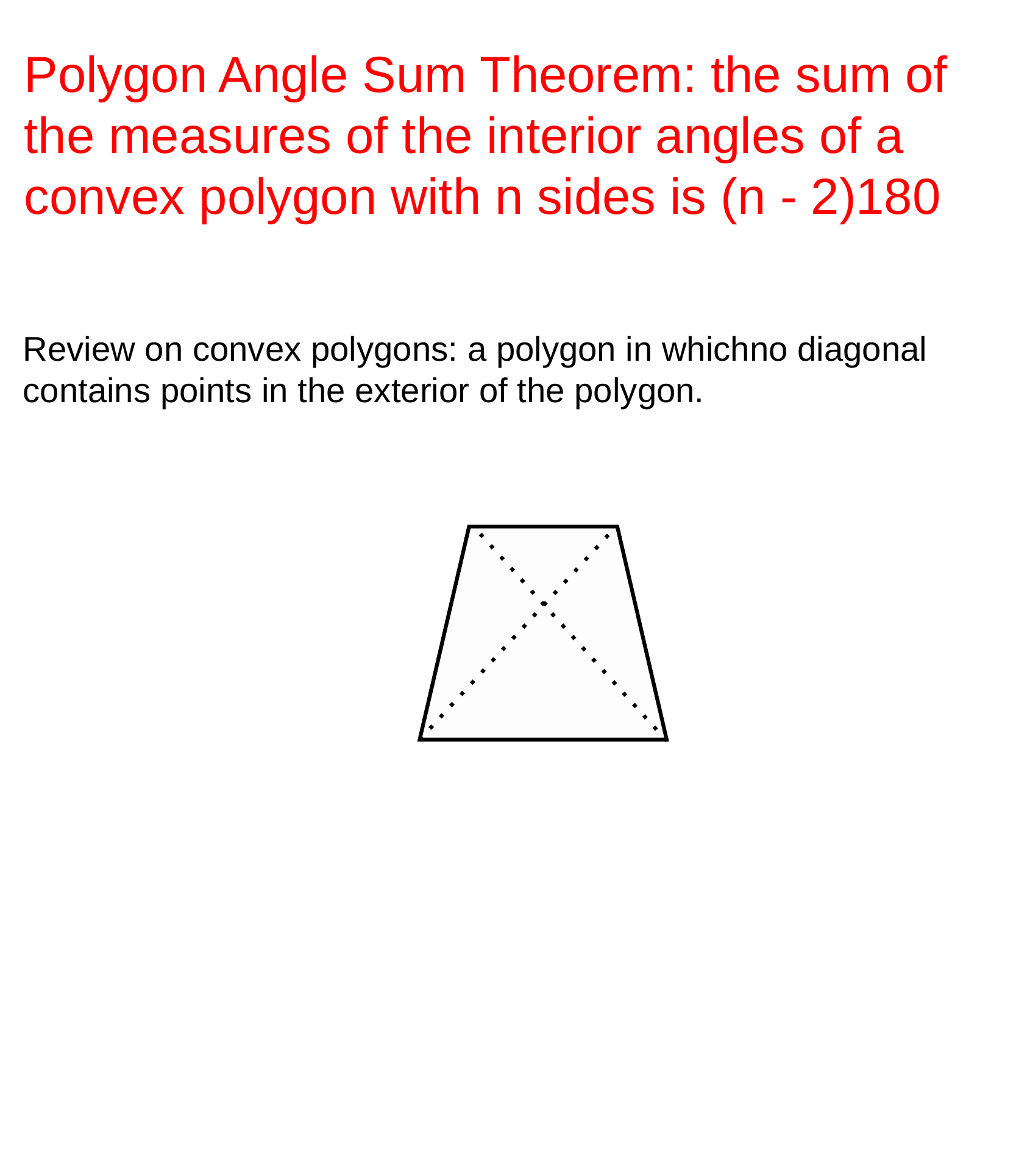

Polygon Angle Sum Theorem: the sum of the measures of the interior angles of a convex polygon with n sides is (n - 2)180
Review on convex polygons: a polygon in which no diagonal contains points in the exterior of the polygon.